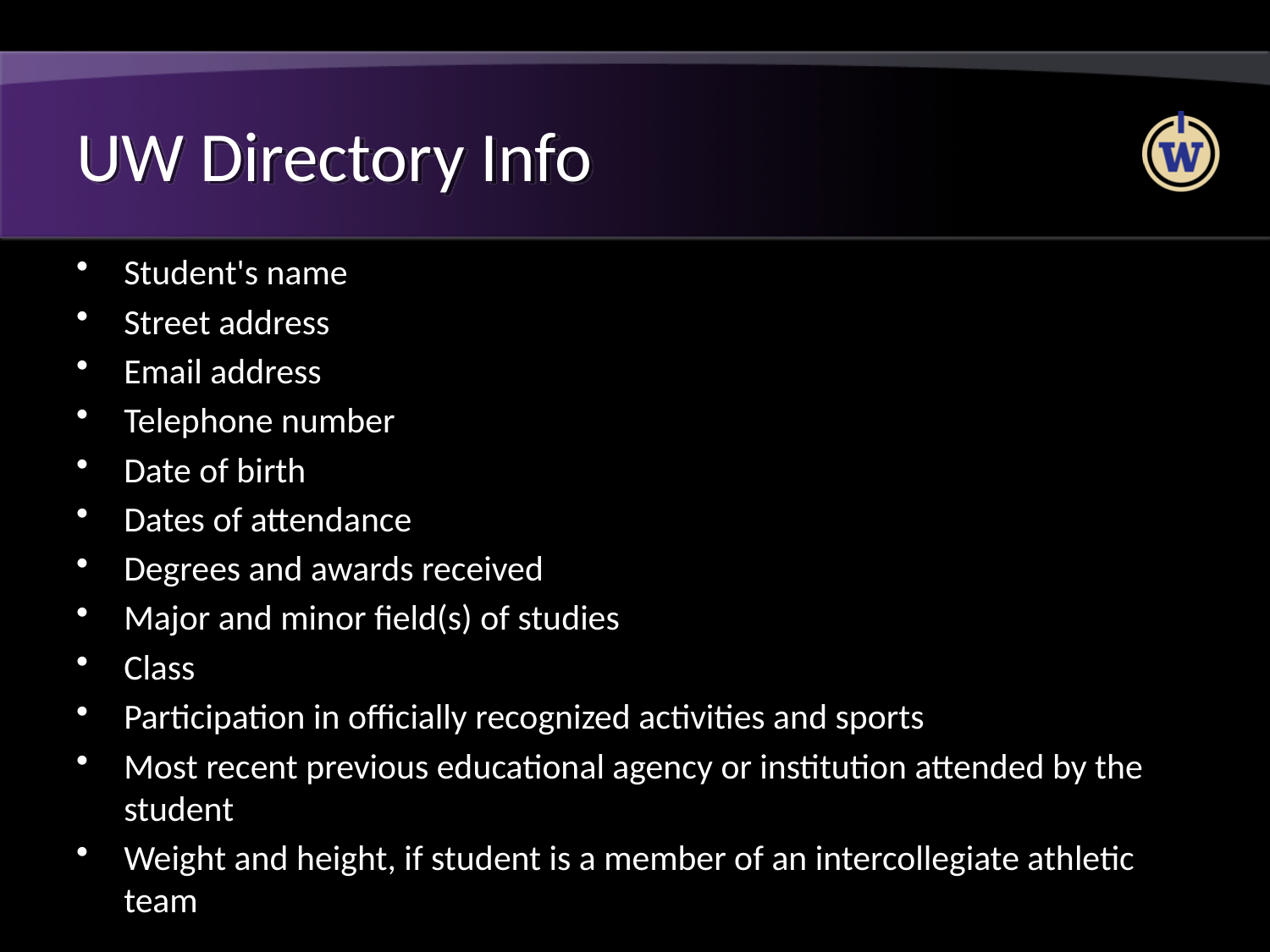

# UW Directory Info
Student's name
Street address
Email address
Telephone number
Date of birth
Dates of attendance
Degrees and awards received
Major and minor field(s) of studies
Class
Participation in officially recognized activities and sports
Most recent previous educational agency or institution attended by the student
Weight and height, if student is a member of an intercollegiate athletic team